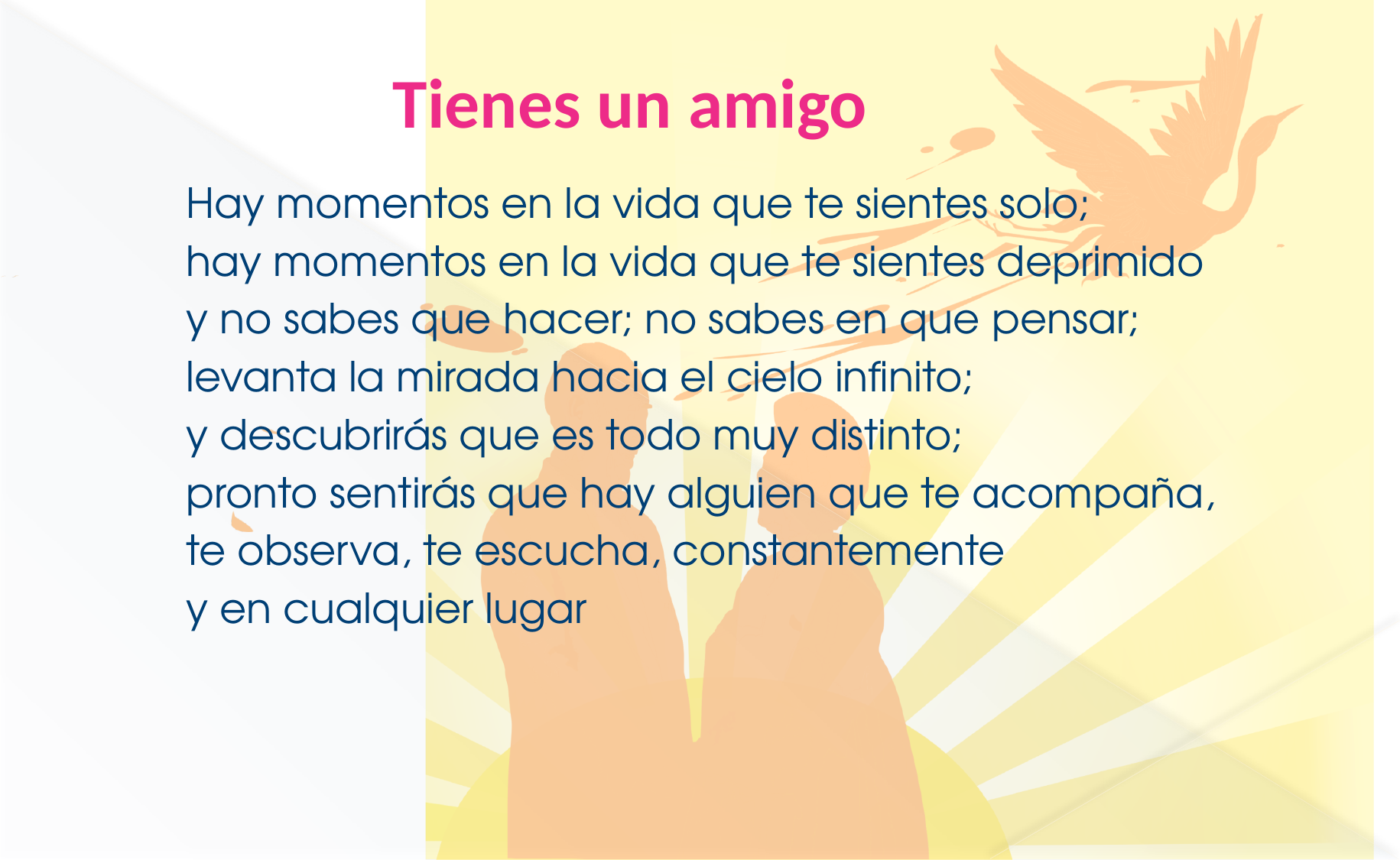

# Tienes un amigo
Hay momentos en la vida que te sientes solo;
hay momentos en la vida que te sientes deprimido
y no sabes que hacer; no sabes en que pensar;
levanta la mirada hacia el cielo infinito;
y descubrirás que es todo muy distinto;
pronto sentirás que hay alguien que te acompaña,
te observa, te escucha, constantemente
y en cualquier lugar